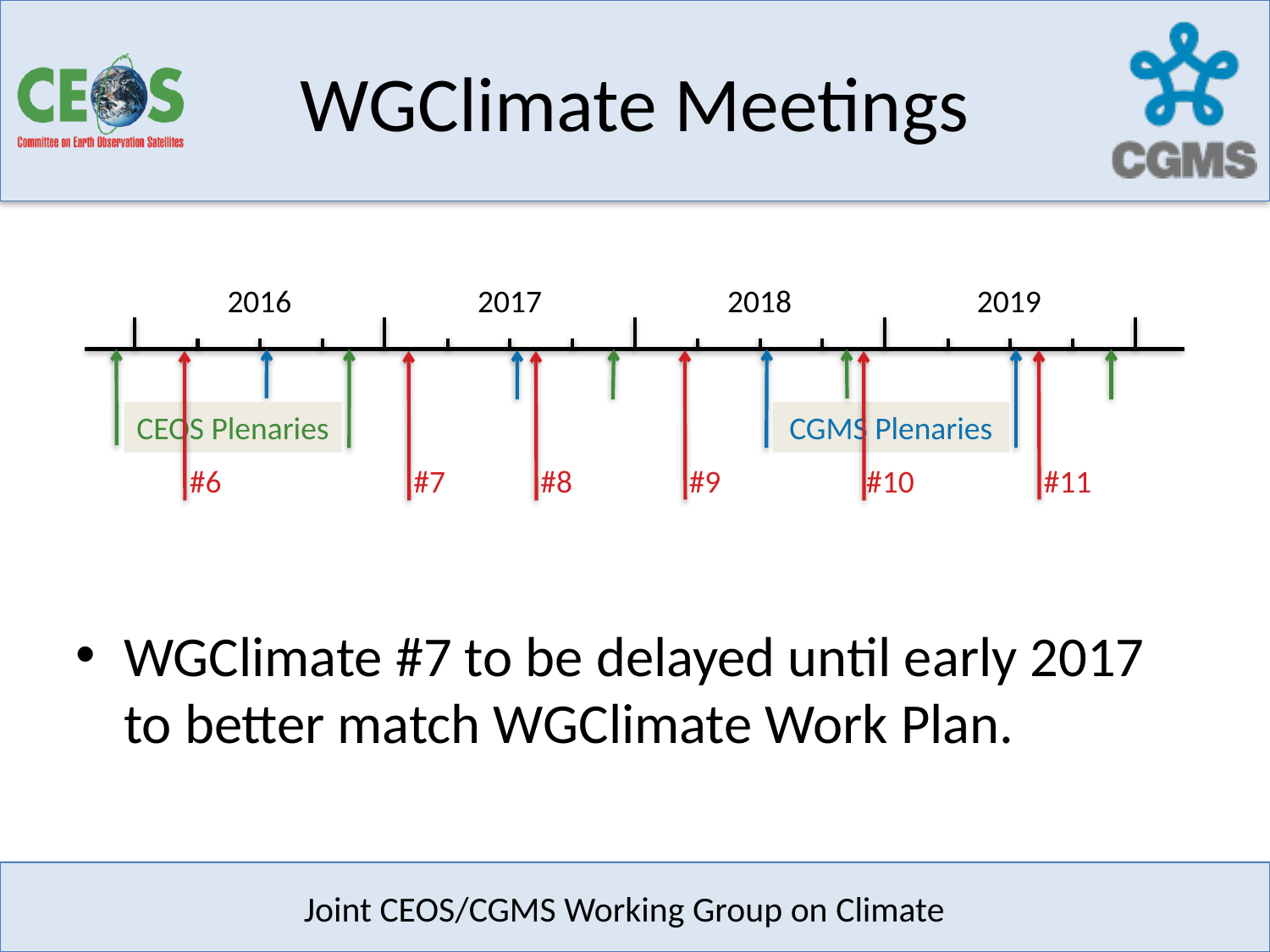

# WGClimate Meetings
2016
2017
2018
2019
#11
#6
#7
#8
#9
#10
CEOS Plenaries
CGMS Plenaries
WGClimate #7 to be delayed until early 2017 to better match WGClimate Work Plan.
Joint CEOS/CGMS Working Group on Climate